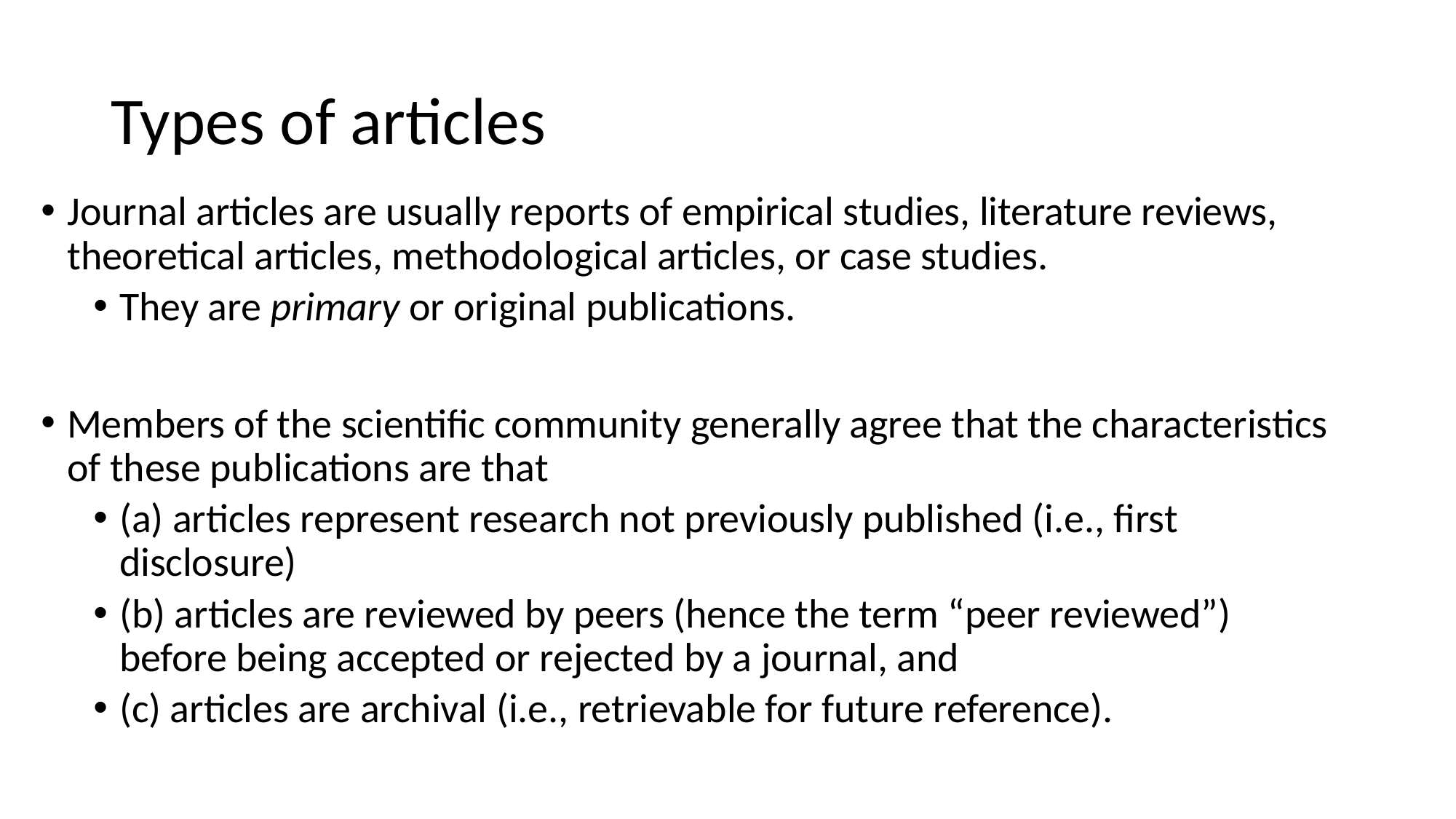

# Types of articles
Journal articles are usually reports of empirical studies, literature reviews, theoretical articles, methodological articles, or case studies.
They are primary or original publications.

Members of the scientific community generally agree that the characteristics of these publications are that
(a) articles represent research not previously published (i.e., first disclosure)
(b) articles are reviewed by peers (hence the term “peer reviewed”) before being accepted or rejected by a journal, and
(c) articles are archival (i.e., retrievable for future reference).